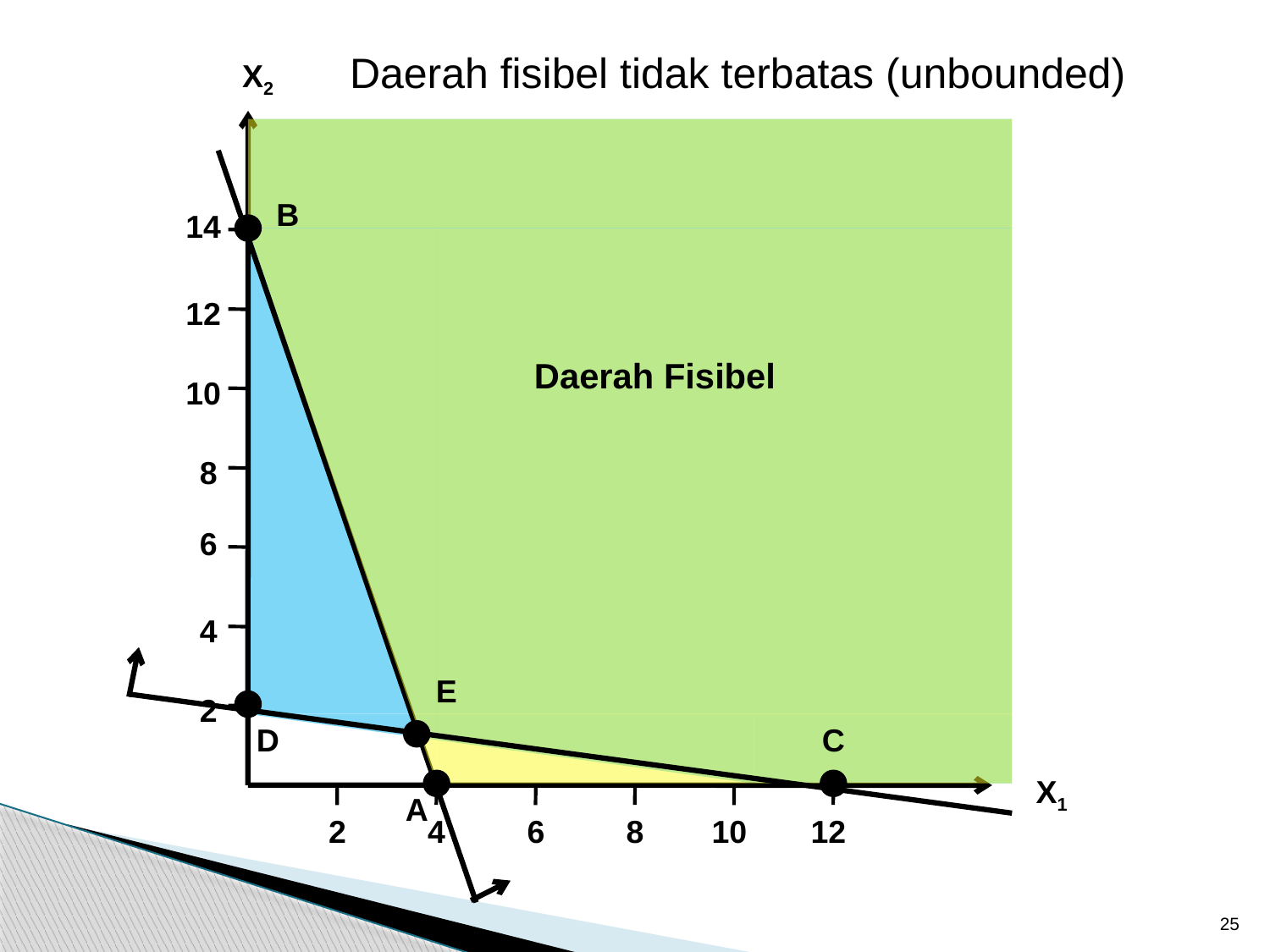

Daerah fisibel tidak terbatas (unbounded)
X2
14
12
10
8
6
4
2

B

Daerah Fisibel
E

D
C

X1
2
4
6
8
10
12

A
25